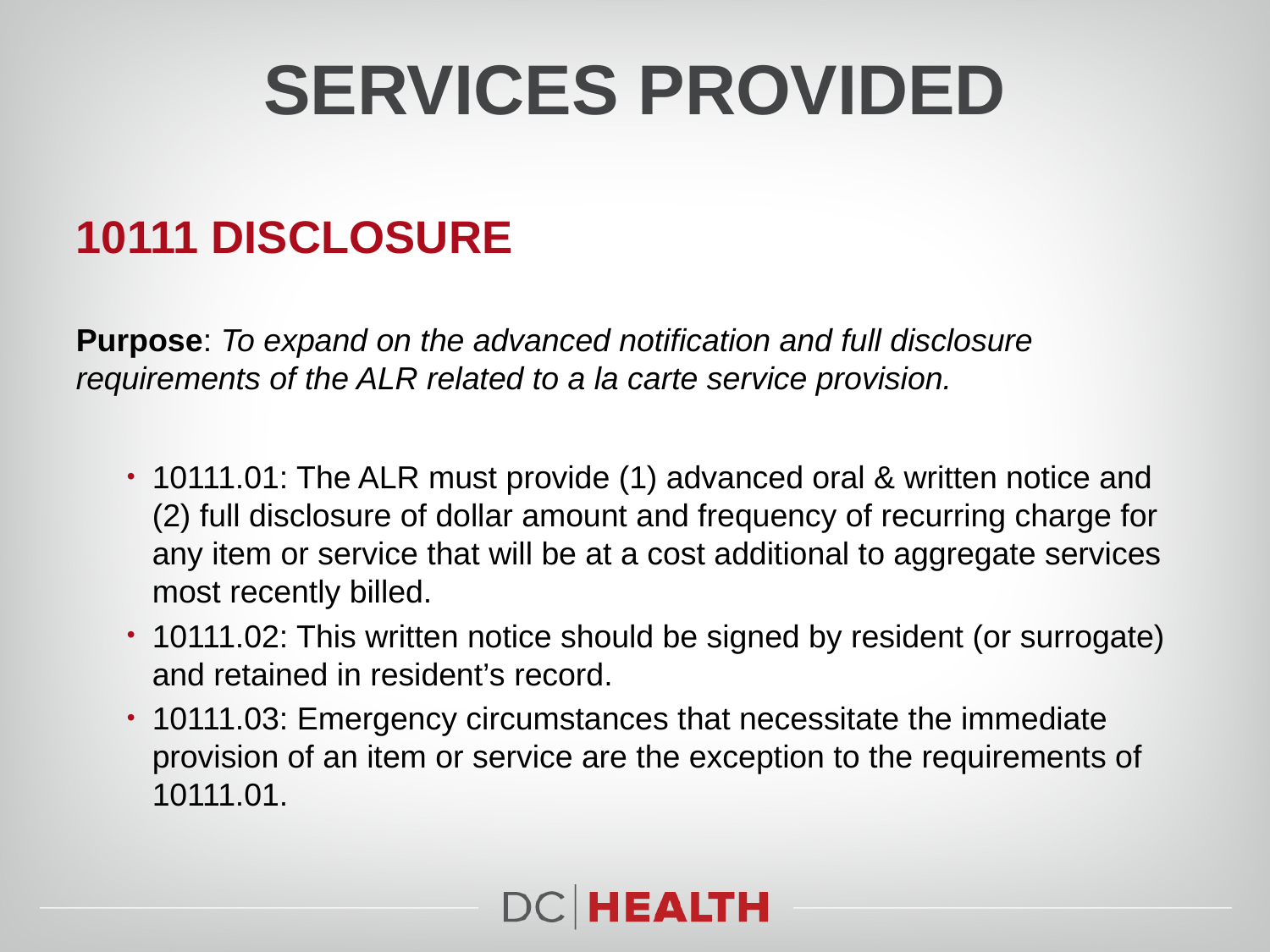

# Services provided
10111 disclosure
Purpose: To expand on the advanced notification and full disclosure requirements of the ALR related to a la carte service provision.
10111.01: The ALR must provide (1) advanced oral & written notice and (2) full disclosure of dollar amount and frequency of recurring charge for any item or service that will be at a cost additional to aggregate services most recently billed.
10111.02: This written notice should be signed by resident (or surrogate) and retained in resident’s record.
10111.03: Emergency circumstances that necessitate the immediate provision of an item or service are the exception to the requirements of 10111.01.